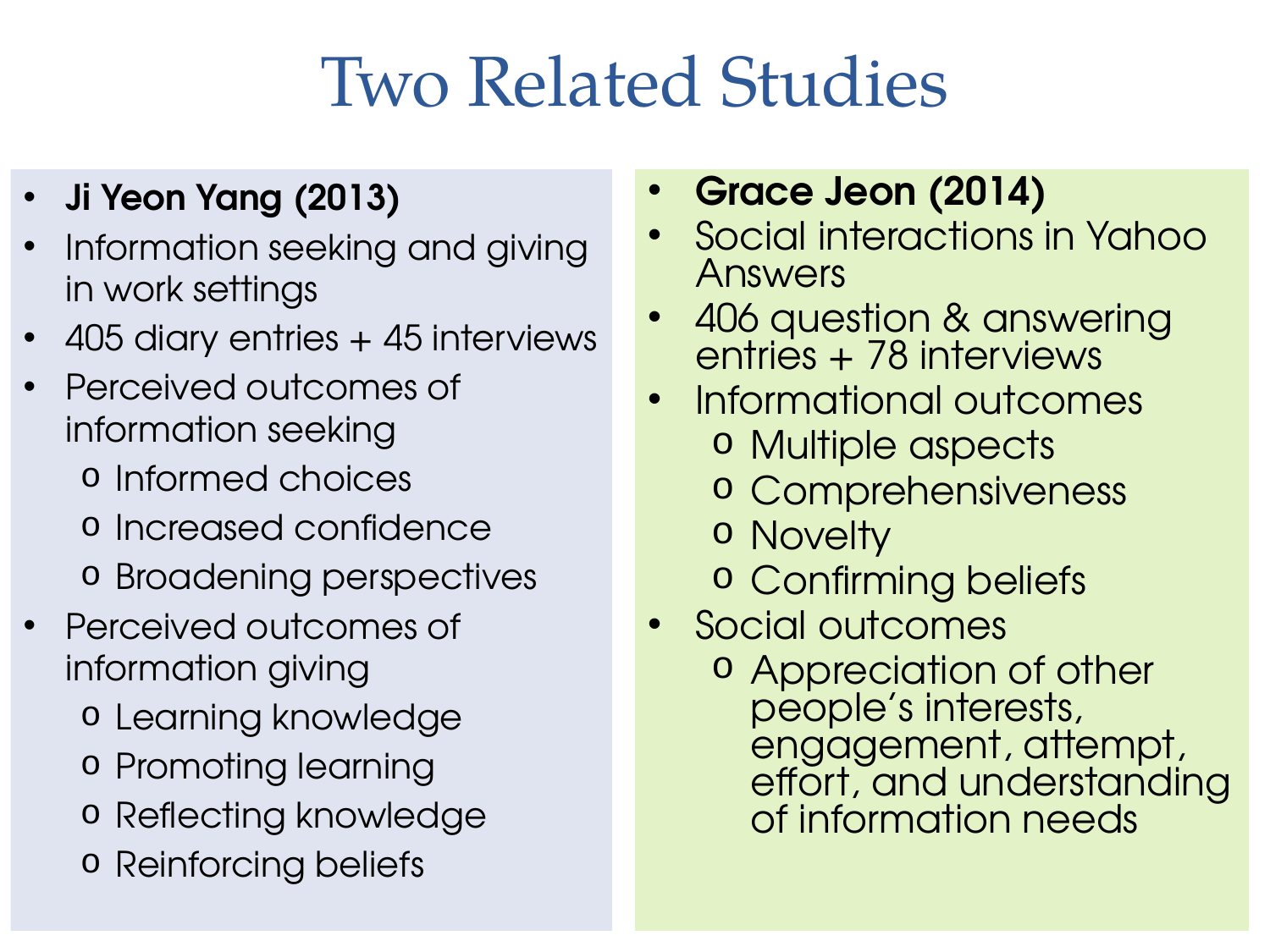

# Two Related Studies
Ji Yeon Yang (2013)
Information seeking and giving in work settings
405 diary entries + 45 interviews
Perceived outcomes of information seeking
Informed choices
Increased confidence
Broadening perspectives
Perceived outcomes of information giving
Learning knowledge
Promoting learning
Reflecting knowledge
Reinforcing beliefs

Grace Jeon (2014)
Social interactions in Yahoo Answers
406 question & answering entries + 78 interviews
Informational outcomes
Multiple aspects
Comprehensiveness
Novelty
Confirming beliefs
Social outcomes
Appreciation of other people’s interests, engagement, attempt, effort, and understanding of information needs